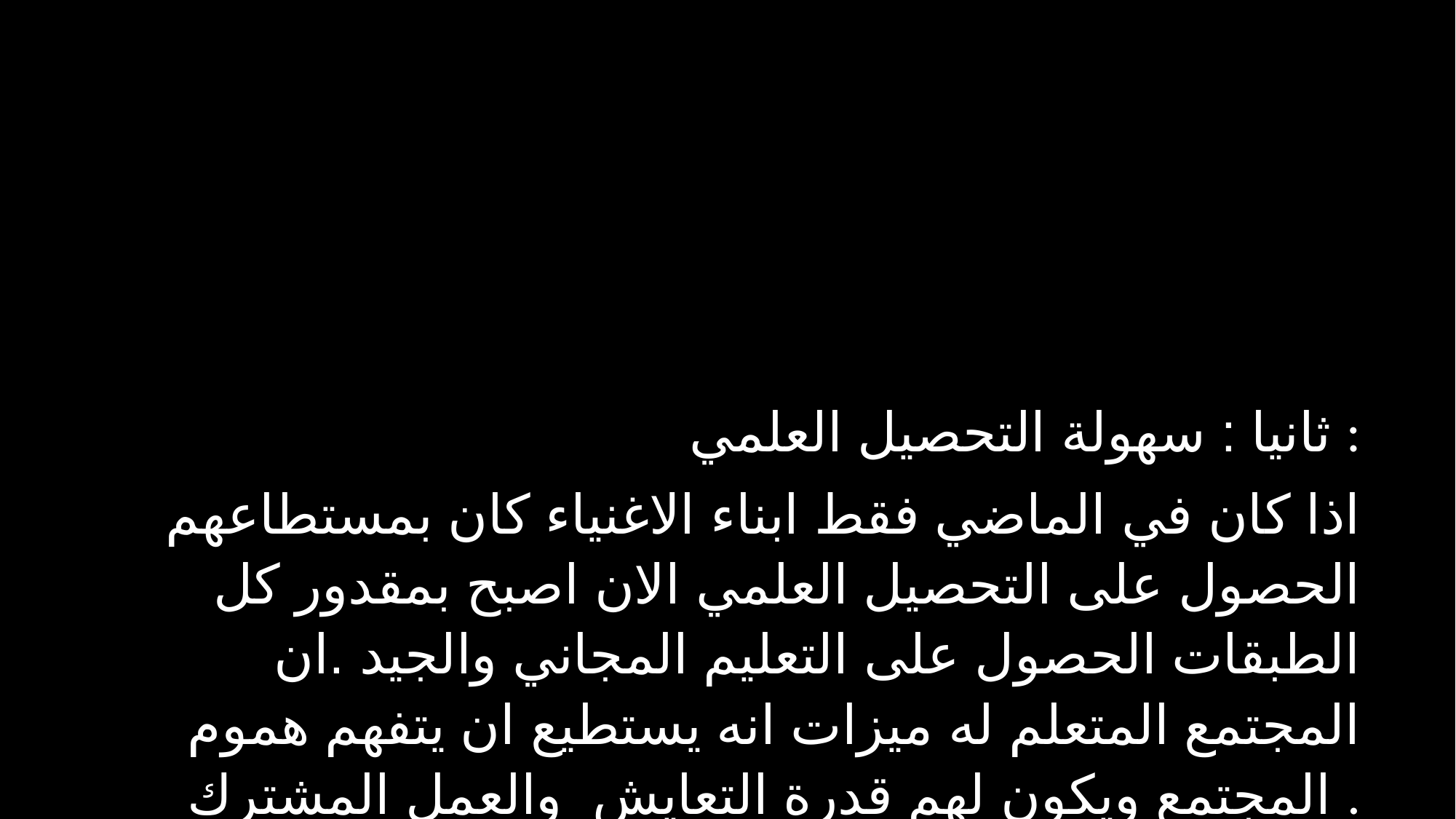

ثانيا : سهولة التحصيل العلمي :
اذا كان في الماضي فقط ابناء الاغنياء كان بمستطاعهم الحصول على التحصيل العلمي الان اصبح بمقدور كل الطبقات الحصول على التعليم المجاني والجيد .ان المجتمع المتعلم له ميزات انه يستطيع ان يتفهم هموم المجتمع ويكون لهم قدرة التعايش  والعمل المشترك .